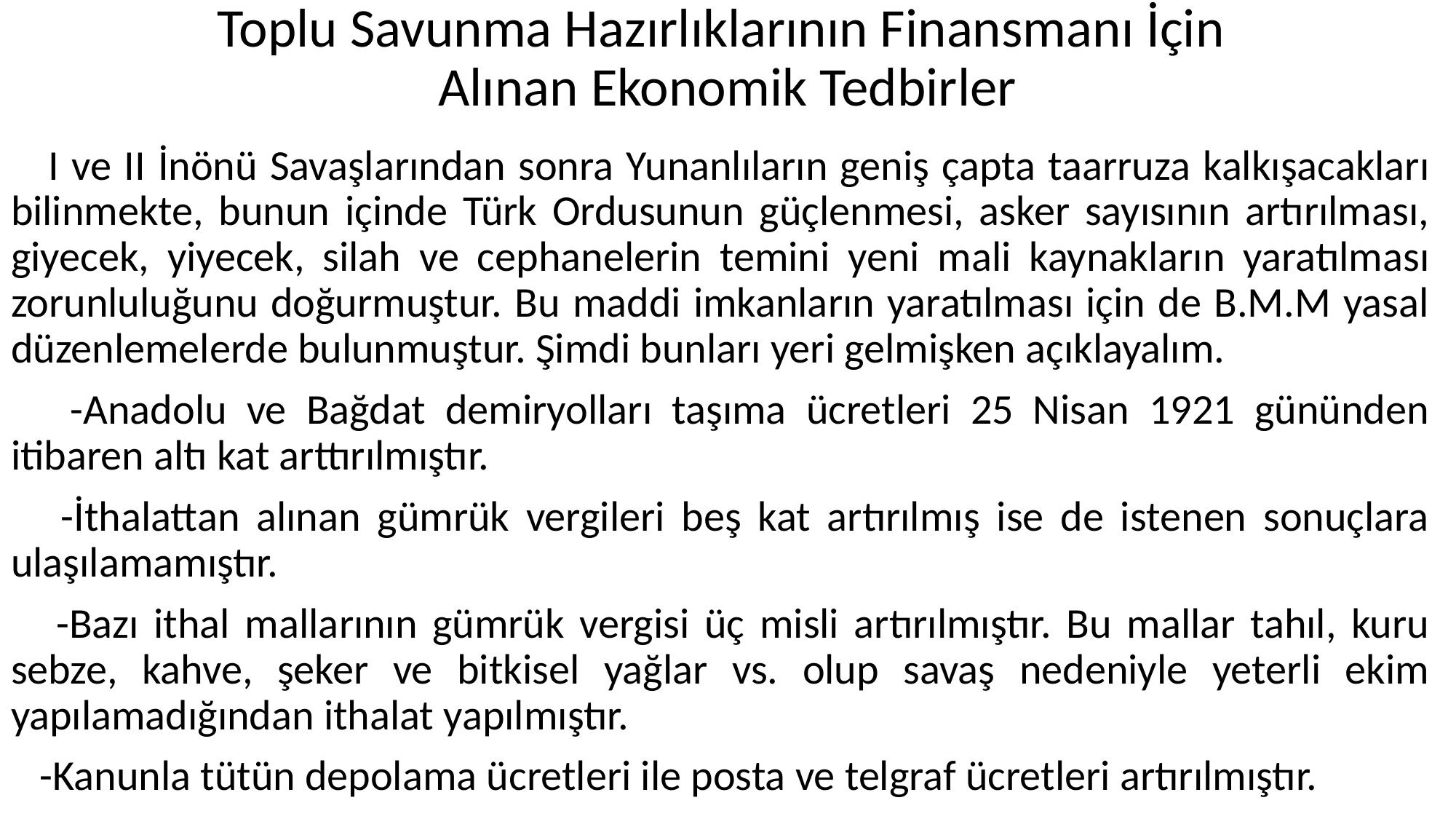

# Toplu Savunma Hazırlıklarının Finansmanı İçin Alınan Ekonomik Tedbirler
   I ve II İnönü Savaşlarından sonra Yunanlıların geniş çapta taarruza kalkışacakları bilinmekte, bunun içinde Türk Ordusunun güçlenmesi, asker sayısının artırılması, giyecek, yiyecek, silah ve cephanelerin temini yeni mali kaynakların yaratılması zorunluluğunu doğurmuştur. Bu maddi imkanların yaratılması için de B.M.M yasal düzenlemelerde bulunmuştur. Şimdi bunları yeri gelmişken açıklayalım.
   -Anadolu ve Bağdat demiryolları taşıma ücretleri 25 Nisan 1921 gününden itibaren altı kat arttırılmıştır.
   -İthalattan alınan gümrük vergileri beş kat artırılmış ise de istenen sonuçlara ulaşılamamıştır.
   -Bazı ithal mallarının gümrük vergisi üç misli artırılmıştır. Bu mallar tahıl, kuru sebze, kahve, şeker ve bitkisel yağlar vs. olup savaş nedeniyle yeterli ekim yapılamadığından ithalat yapılmıştır.
   -Kanunla tütün depolama ücretleri ile posta ve telgraf ücretleri artırılmıştır.